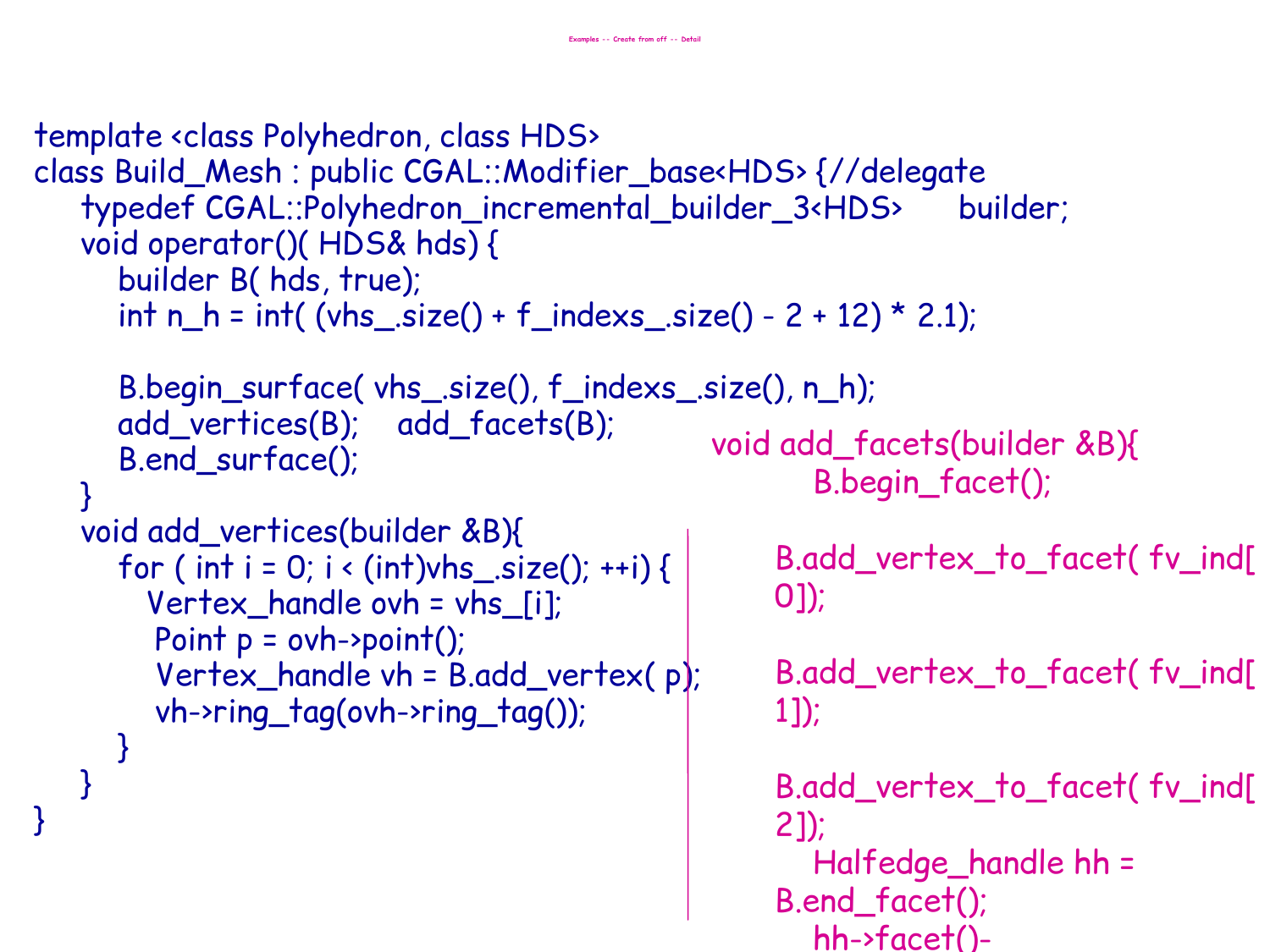

# Examples -- Create from off -- Detail
template <class Polyhedron, class HDS>
class Build_Mesh : public CGAL::Modifier_base<HDS> {//delegate
	typedef CGAL::Polyhedron_incremental_builder_3<HDS>      builder;
	void operator()( HDS& hds) {
	    builder B( hds, true);
	    int n_h = int( (vhs_.size() + f_indexs_.size() - 2 + 12) * 2.1);

	    B.begin_surface( vhs_.size(), f_indexs_.size(), n_h);
	    add_vertices(B);    add_facets(B);
	    B.end_surface();
	}
	void add_vertices(builder &B){
	    for ( int i = 0; i < (int)vhs_.size(); ++i) {
	       Vertex_handle ovh = vhs_[i];
	        Point p = ovh->point();
	        Vertex_handle vh = B.add_vertex( p);
	        vh->ring_tag(ovh->ring_tag());
	    }
	}
}
void add_facets(builder &B){
    B.begin_facet();
    B.add_vertex_to_facet( fv_ind[0]);
    B.add_vertex_to_facet( fv_ind[1]);
    B.add_vertex_to_facet( fv_ind[2]);
    Halfedge_handle hh = B.end_facet();
    hh->facet()->ring_tag(fv_ind[3]);
}